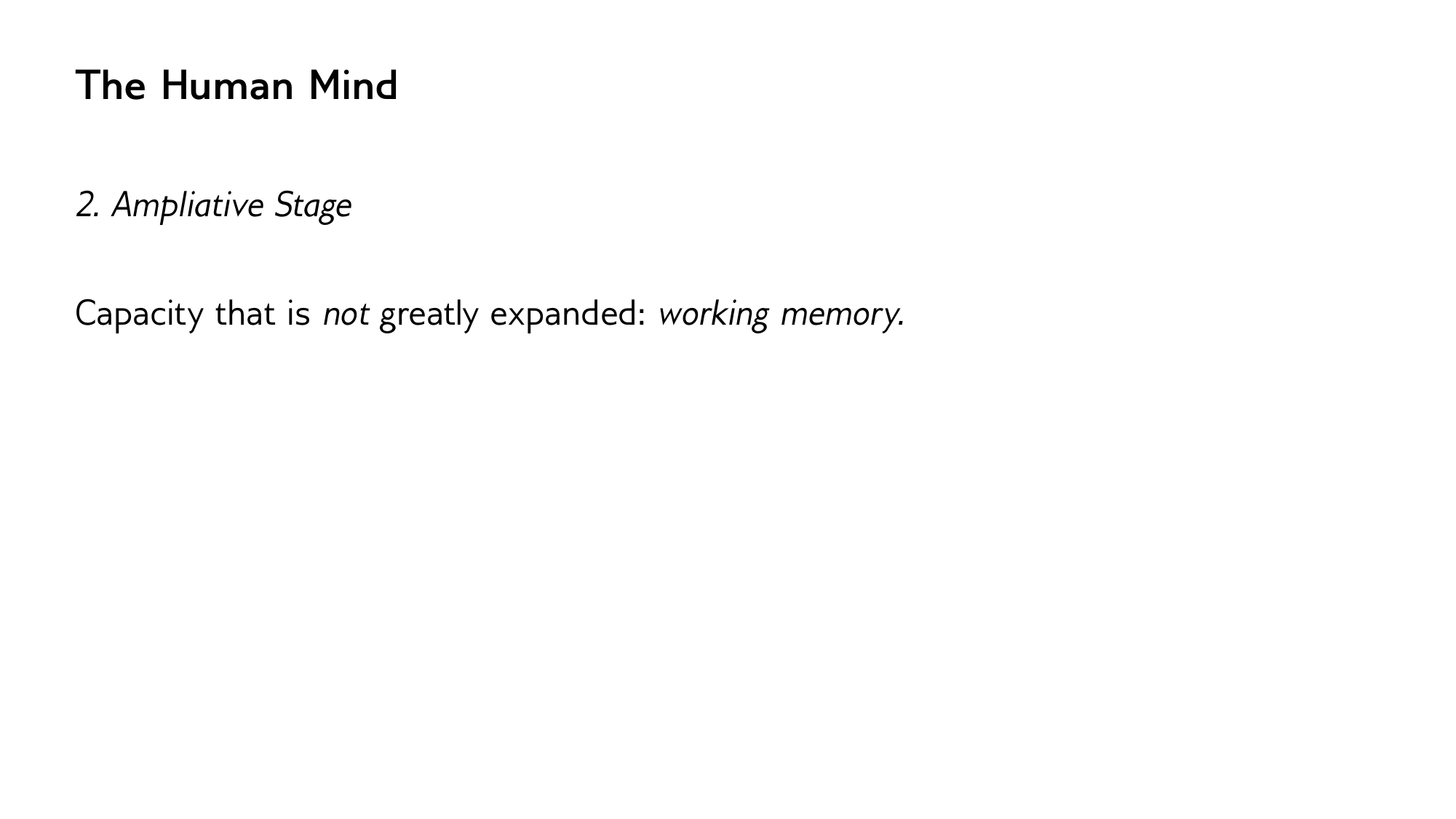

The Human Mind

2. Ampliative Stage

Capacity that is not greatly expanded: working memory.